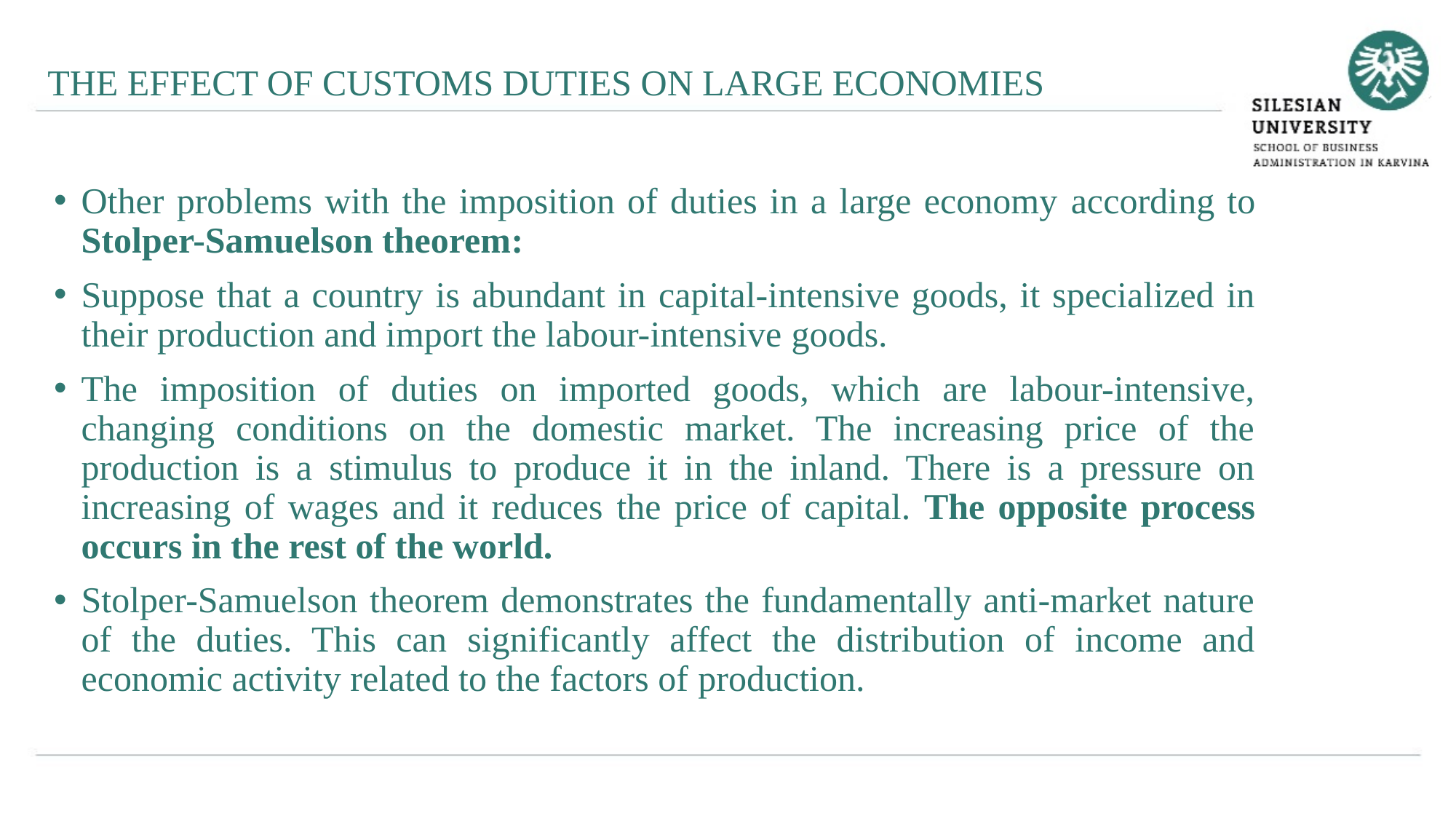

THE EFFECT OF CUSTOMS DUTIES ON LARGE ECONOMIES
Other problems with the imposition of duties in a large economy according to Stolper-Samuelson theorem:
Suppose that a country is abundant in capital-intensive goods, it specialized in their production and import the labour-intensive goods.
The imposition of duties on imported goods, which are labour-intensive, changing conditions on the domestic market. The increasing price of the production is a stimulus to produce it in the inland. There is a pressure on increasing of wages and it reduces the price of capital. The opposite process occurs in the rest of the world.
Stolper-Samuelson theorem demonstrates the fundamentally anti-market nature of the duties. This can significantly affect the distribution of income and economic activity related to the factors of production.